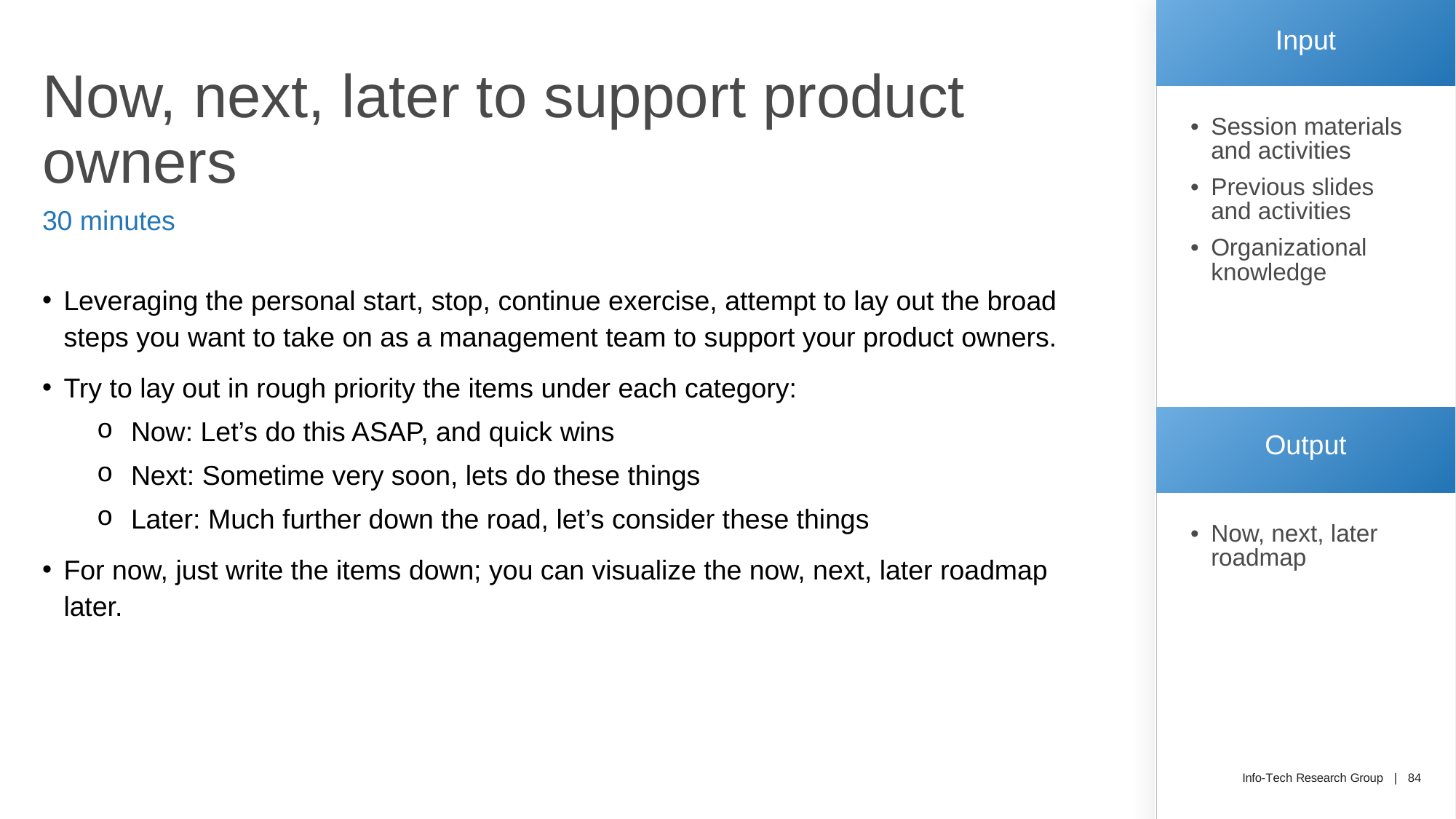

| Input |
| --- |
| Session materials and activities Previous slides and activities Organizational knowledge |
| Output |
| Now, next, later roadmap |
# Now, next, later to support product owners
30 minutes
Leveraging the personal start, stop, continue exercise, attempt to lay out the broad steps you want to take on as a management team to support your product owners.
Try to lay out in rough priority the items under each category:
Now: Let’s do this ASAP, and quick wins
Next: Sometime very soon, lets do these things
Later: Much further down the road, let’s consider these things
For now, just write the items down; you can visualize the now, next, later roadmap later.
Info-Tech Research Group   |   84